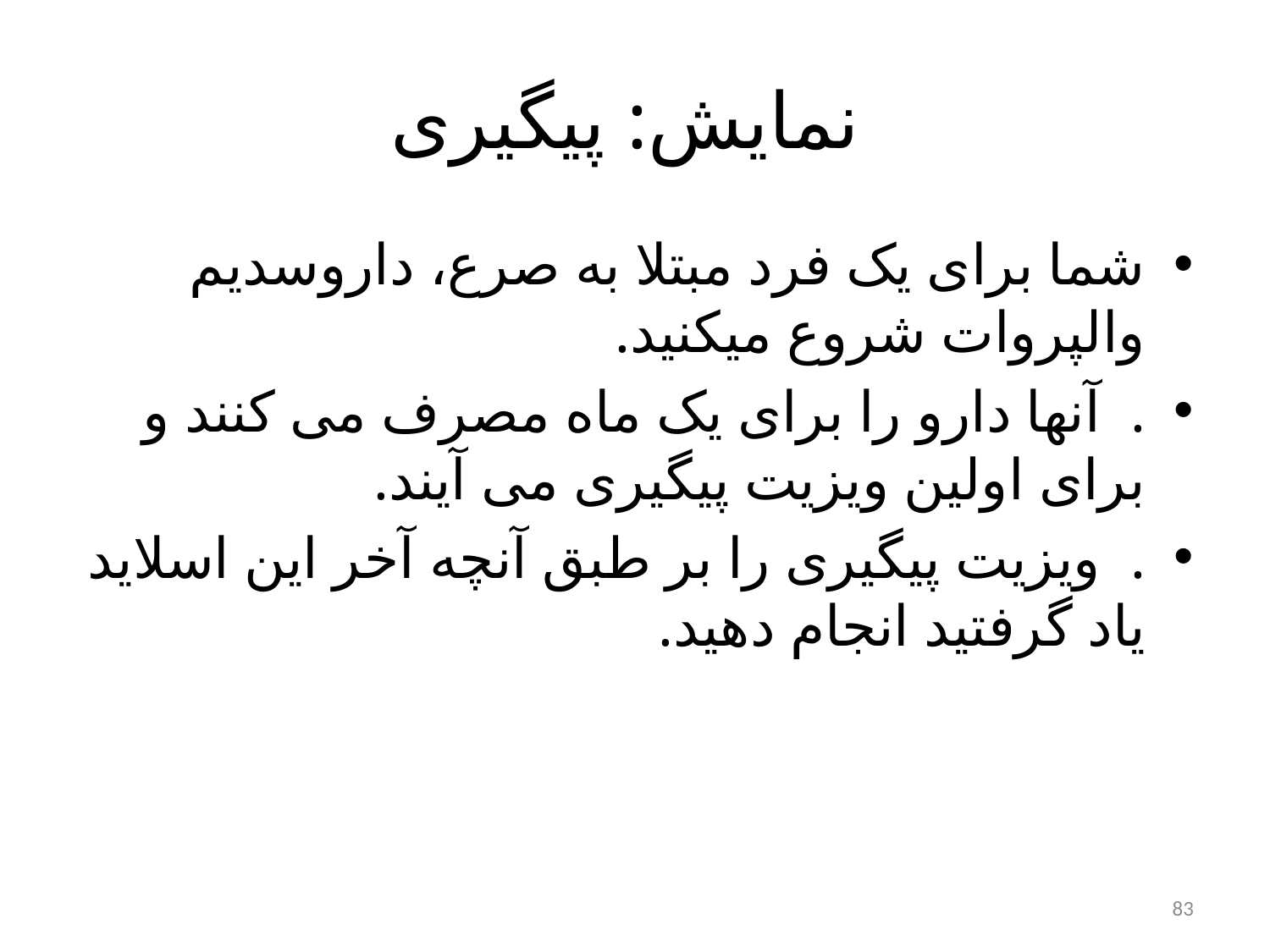

# نمایش: پیگیری
شما برای یک فرد مبتلا به صرع، داروسدیم والپروات شروع میکنید.
.  آنها دارو را برای یک ماه مصرف می کنند و برای اولین ویزیت پیگیری می آیند.
.  ویزیت پیگیری را بر طبق آنچه آخر این اسلاید یاد گرفتید انجام دهید.

83